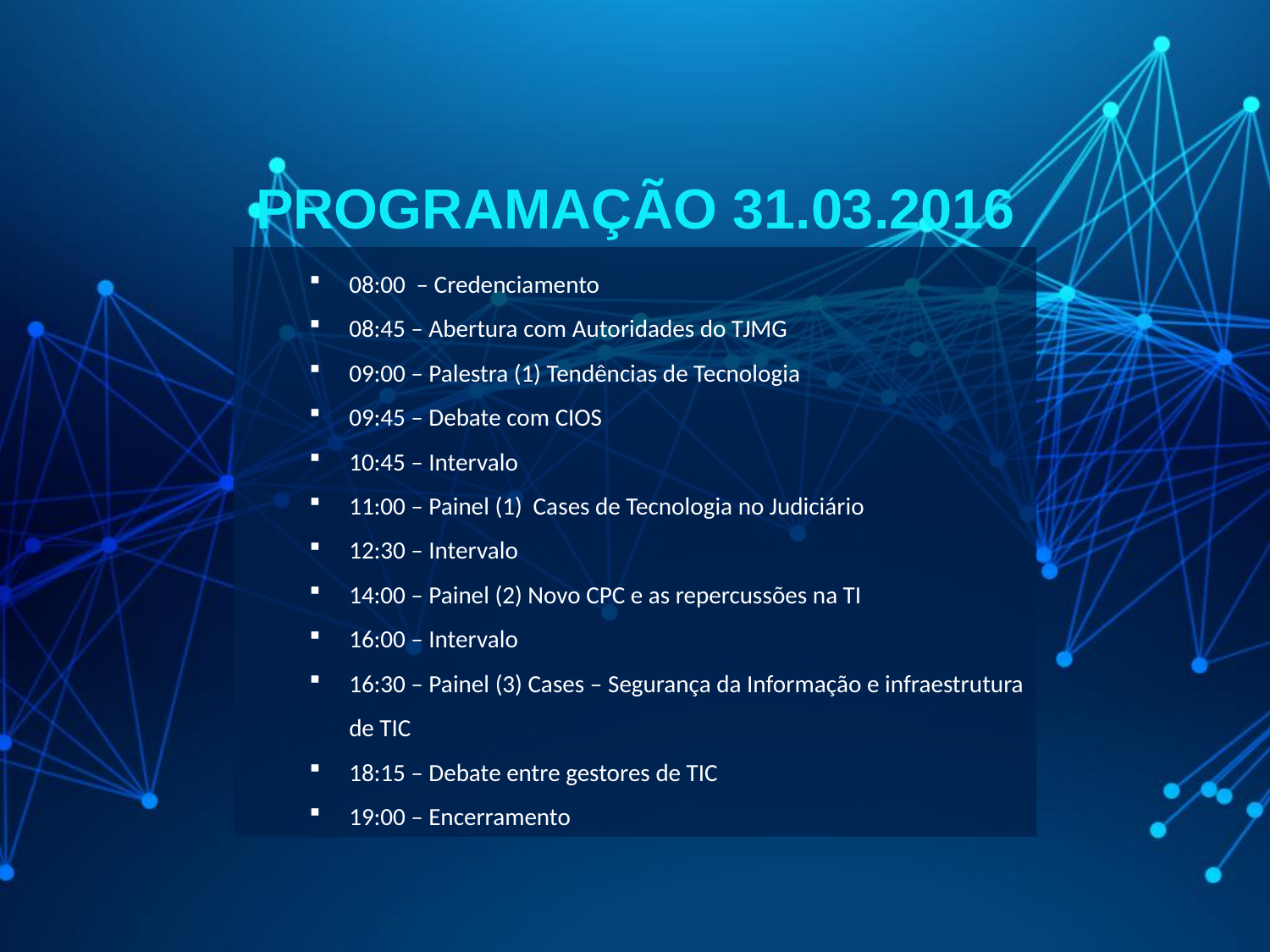

PROGRAMAÇÃO 31.03.2016
08:00  – Credenciamento
08:45 – Abertura com Autoridades do TJMG
09:00 – Palestra (1) Tendências de Tecnologia
09:45 – Debate com CIOS
10:45 – Intervalo
11:00 – Painel (1)  Cases de Tecnologia no Judiciário
12:30 – Intervalo
14:00 – Painel (2) Novo CPC e as repercussões na TI
16:00 – Intervalo
16:30 – Painel (3) Cases – Segurança da Informação e infraestrutura de TIC
18:15 – Debate entre gestores de TIC
19:00 – Encerramento